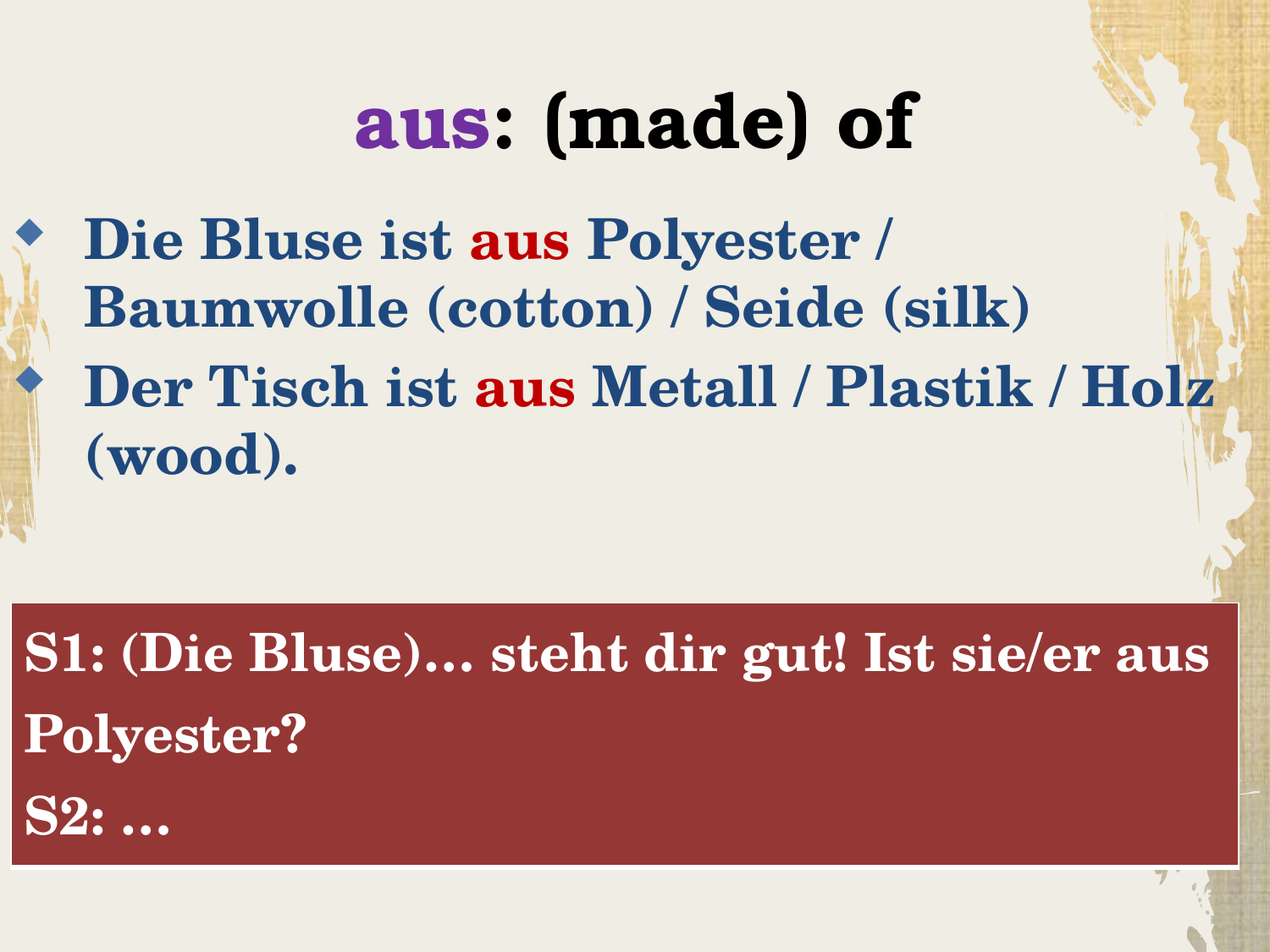

# aus: (made) of
Die Bluse ist aus Polyester / Baumwolle (cotton) / Seide (silk)
Der Tisch ist aus Metall / Plastik / Holz (wood).
| S1: (Die Bluse)… steht dir gut! Ist sie/er aus Polyester? S2: … |
| --- |